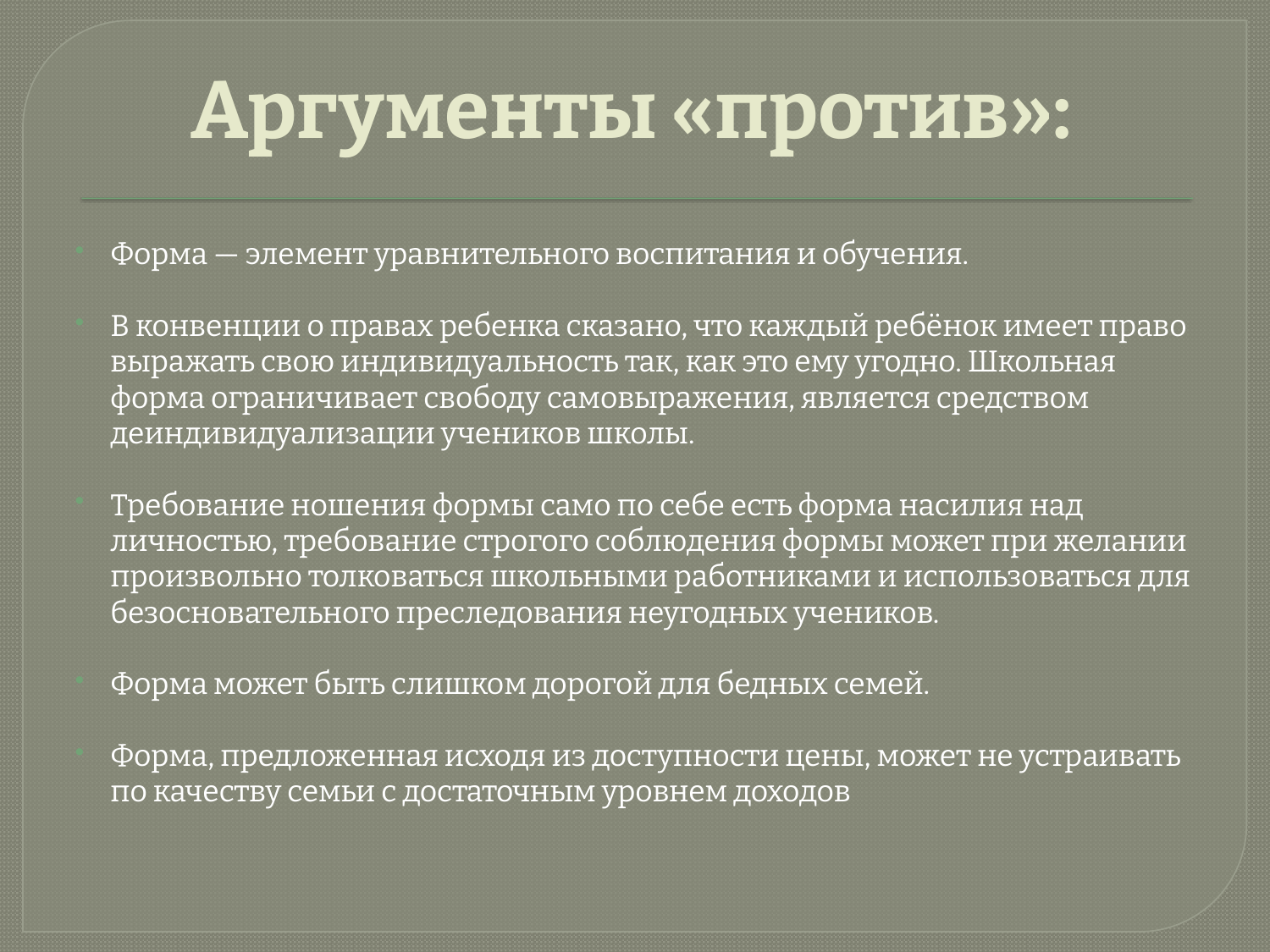

# Аргументы «против»:
Форма — элемент уравнительного воспитания и обучения.

В конвенции о правах ребенка сказано, что каждый ребёнок имеет право выражать свою индивидуальность так, как это ему угодно. Школьная форма ограничивает свободу самовыражения, является средством деиндивидуализации учеников школы.

Требование ношения формы само по себе есть форма насилия над личностью, требование строгого соблюдения формы может при желании произвольно толковаться школьными работниками и использоваться для безосновательного преследования неугодных учеников.

Форма может быть слишком дорогой для бедных семей.

Форма, предложенная исходя из доступности цены, может не устраивать по качеству семьи с достаточным уровнем доходов